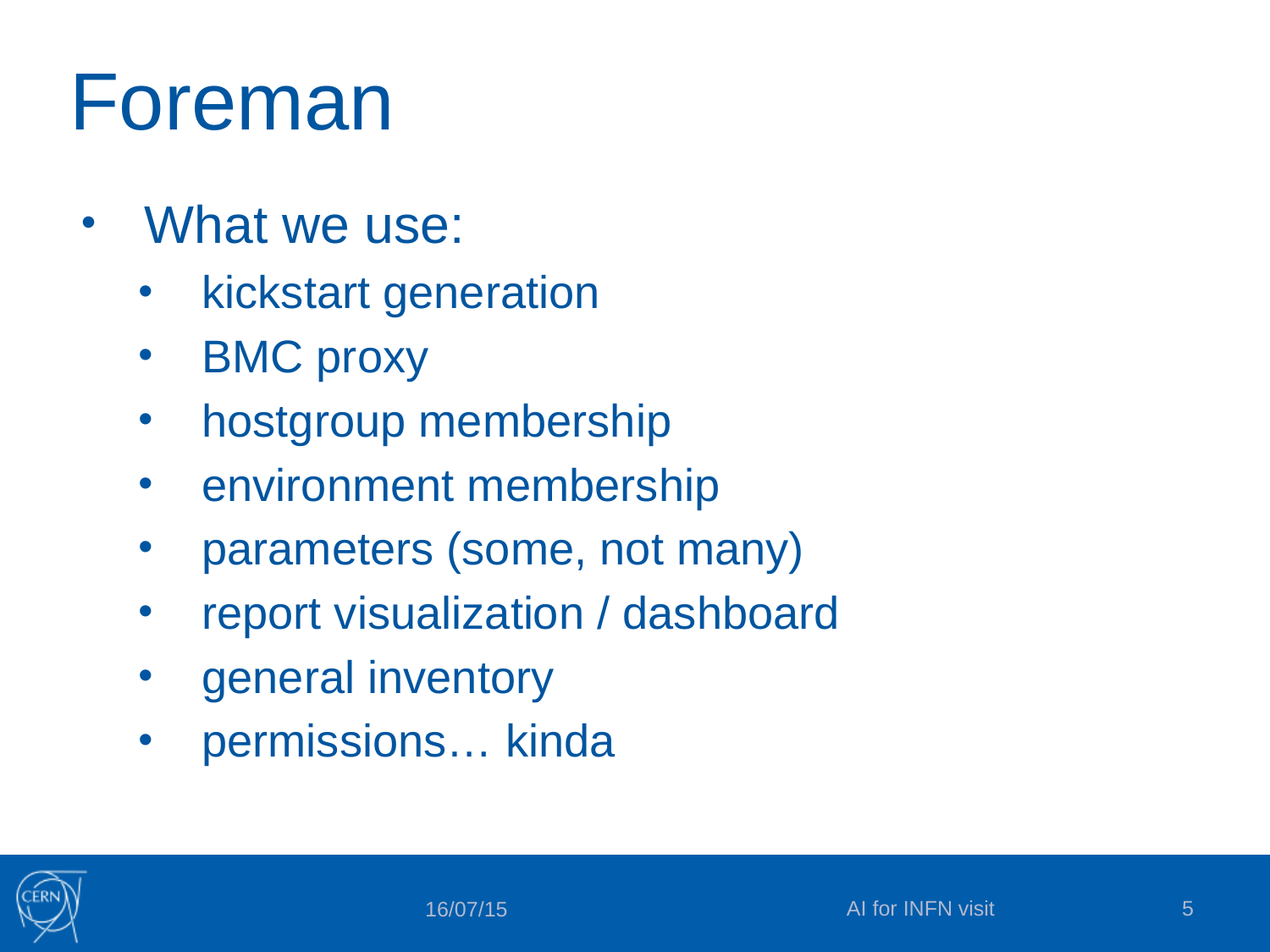

# Foreman
What we use:
kickstart generation
BMC proxy
hostgroup membership
environment membership
parameters (some, not many)
report visualization / dashboard
general inventory
permissions… kinda

AI for INFN visit
5
16/07/15